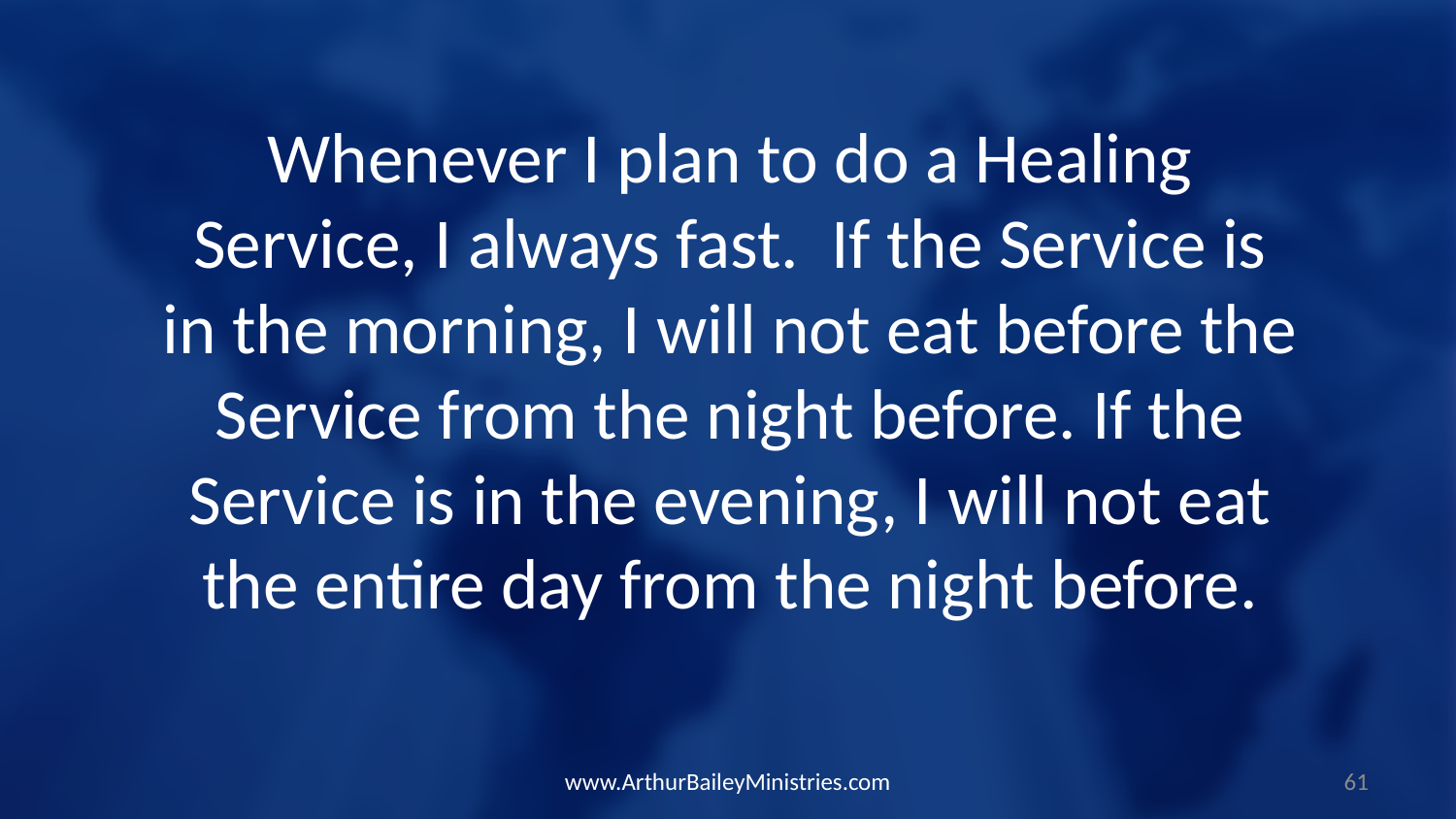

Whenever I plan to do a Healing Service, I always fast.  If the Service is in the morning, I will not eat before the Service from the night before. If the Service is in the evening, I will not eat the entire day from the night before.

www.ArthurBaileyMinistries.com
61